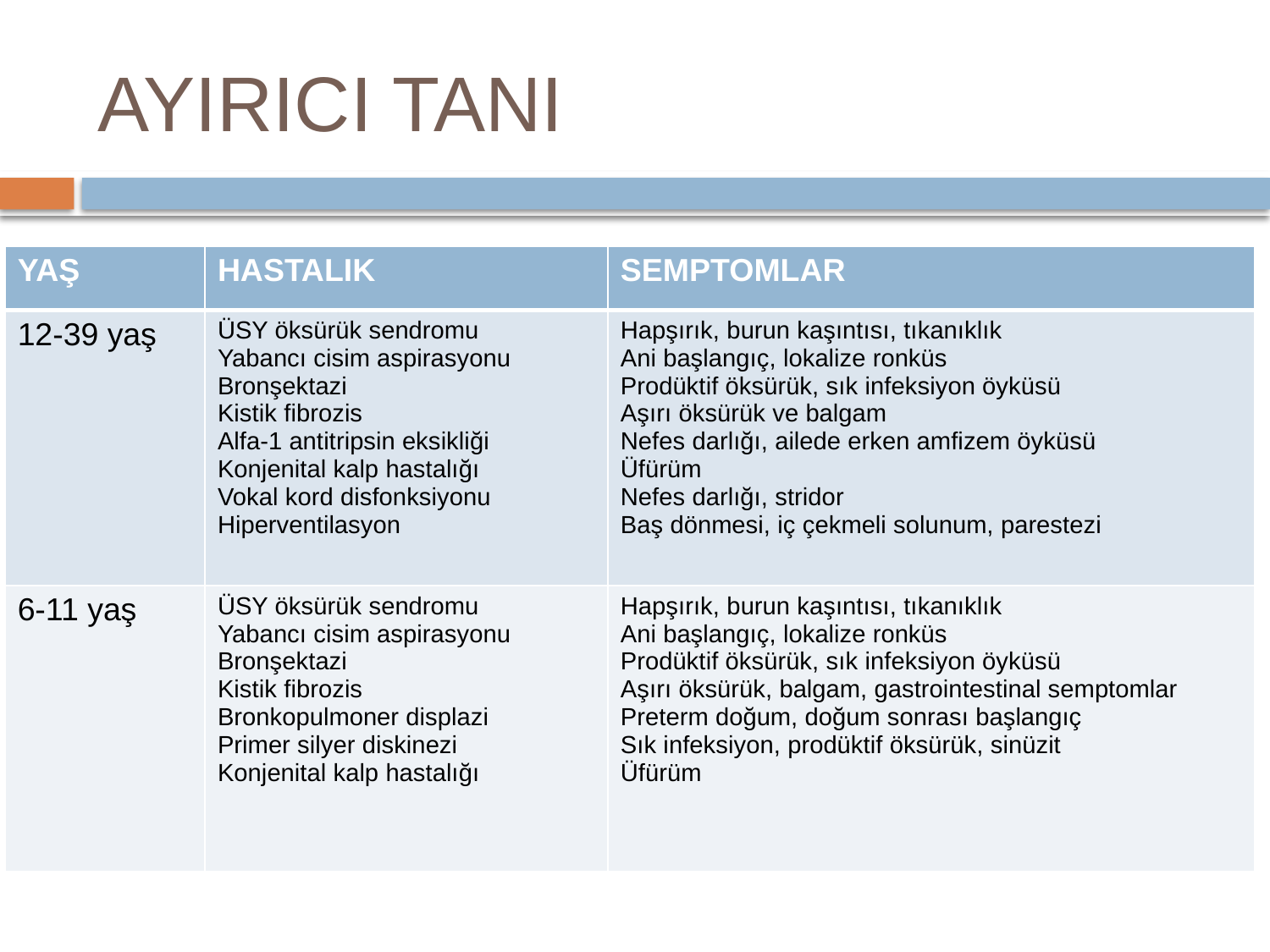

# AYIRICI TANI
| YAŞ | HASTALIK | SEMPTOMLAR |
| --- | --- | --- |
| 12-39 yaş | ÜSY öksürük sendromu Yabancı cisim aspirasyonu Bronşektazi Kistik fibrozis Alfa-1 antitripsin eksikliği Konjenital kalp hastalığı Vokal kord disfonksiyonu Hiperventilasyon | Hapşırık, burun kaşıntısı, tıkanıklık Ani başlangıç, lokalize ronküs Prodüktif öksürük, sık infeksiyon öyküsü Aşırı öksürük ve balgam Nefes darlığı, ailede erken amfizem öyküsü Üfürüm Nefes darlığı, stridor Baş dönmesi, iç çekmeli solunum, parestezi |
| 6-11 yaş | ÜSY öksürük sendromu Yabancı cisim aspirasyonu Bronşektazi Kistik fibrozis Bronkopulmoner displazi Primer silyer diskinezi Konjenital kalp hastalığı | Hapşırık, burun kaşıntısı, tıkanıklık Ani başlangıç, lokalize ronküs Prodüktif öksürük, sık infeksiyon öyküsü Aşırı öksürük, balgam, gastrointestinal semptomlar Preterm doğum, doğum sonrası başlangıç Sık infeksiyon, prodüktif öksürük, sinüzit Üfürüm |